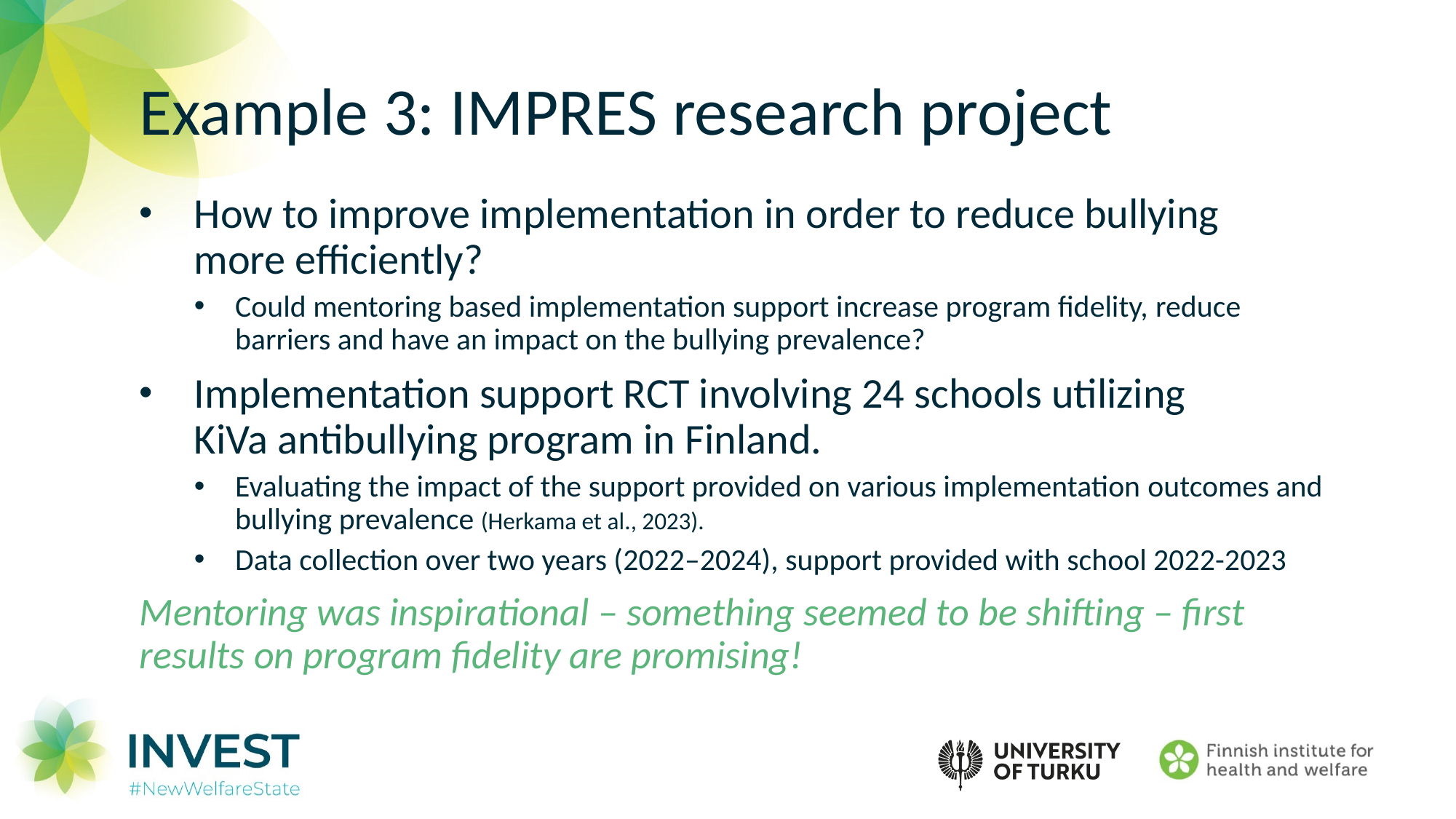

# Example 3: IMPRES research project
How to improve implementation in order to reduce bullying more efficiently? ​
Could mentoring based implementation support increase program fidelity, reduce barriers and have an impact on the bullying prevalence?​
Implementation support RCT involving 24 schools utilizing KiVa antibullying program in Finland.​
Evaluating the impact of the support provided on various implementation outcomes and bullying prevalence (Herkama et al., 2023).
Data collection over two years (2022–2024), support provided with school 2022-2023
Mentoring was inspirational – something seemed to be shifting – first results on program fidelity are promising!